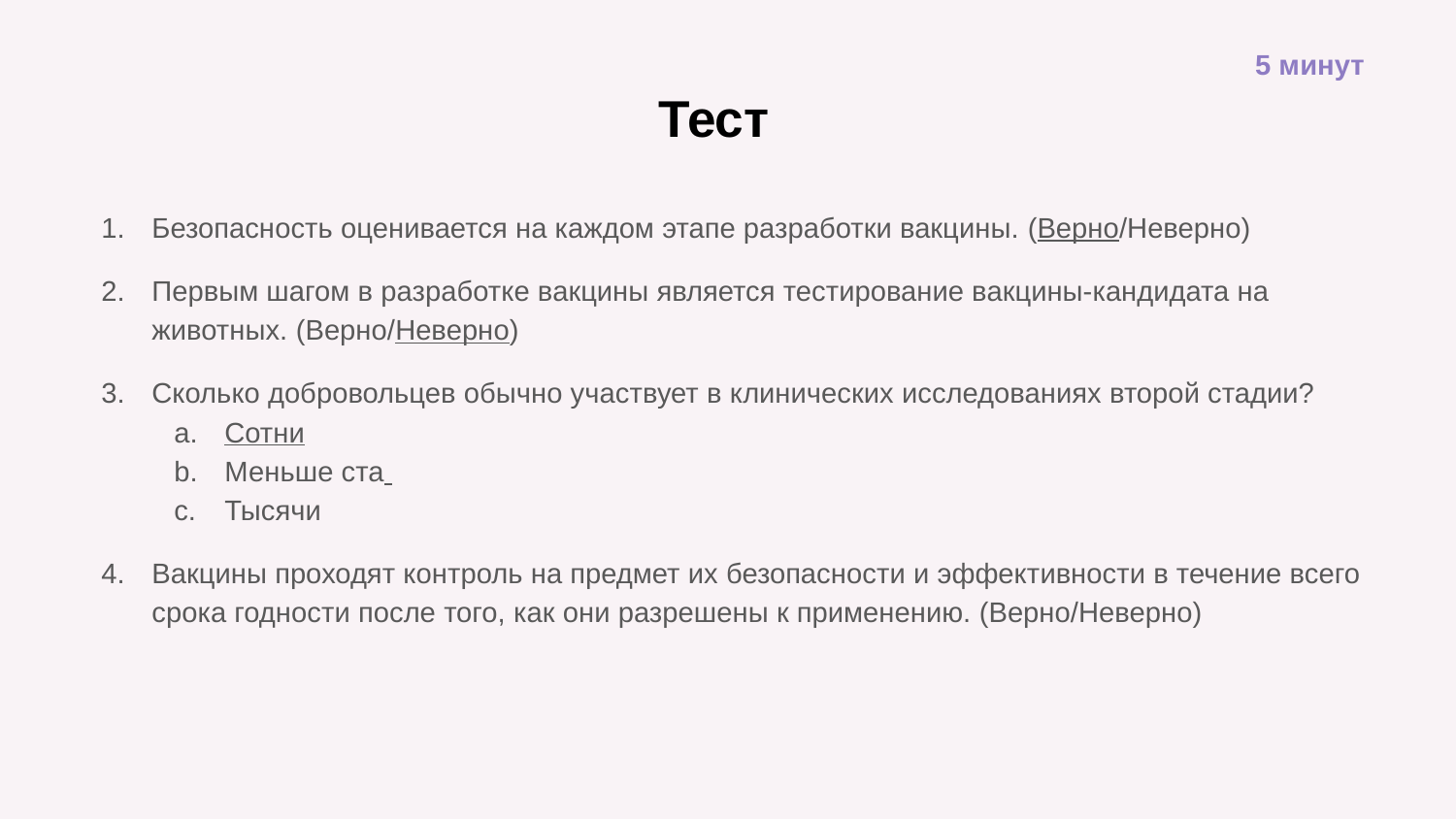

5 минут
# Тест
Безопасность оценивается на каждом этапе разработки вакцины. (Верно/Неверно)
Первым шагом в разработке вакцины является тестирование вакцины-кандидата на животных. (Верно/Неверно)
Сколько добровольцев обычно участвует в клинических исследованиях второй стадии?
Сотни
Меньше ста
Тысячи
Вакцины проходят контроль на предмет их безопасности и эффективности в течение всего срока годности после того, как они разрешены к применению. (Верно/Неверно)